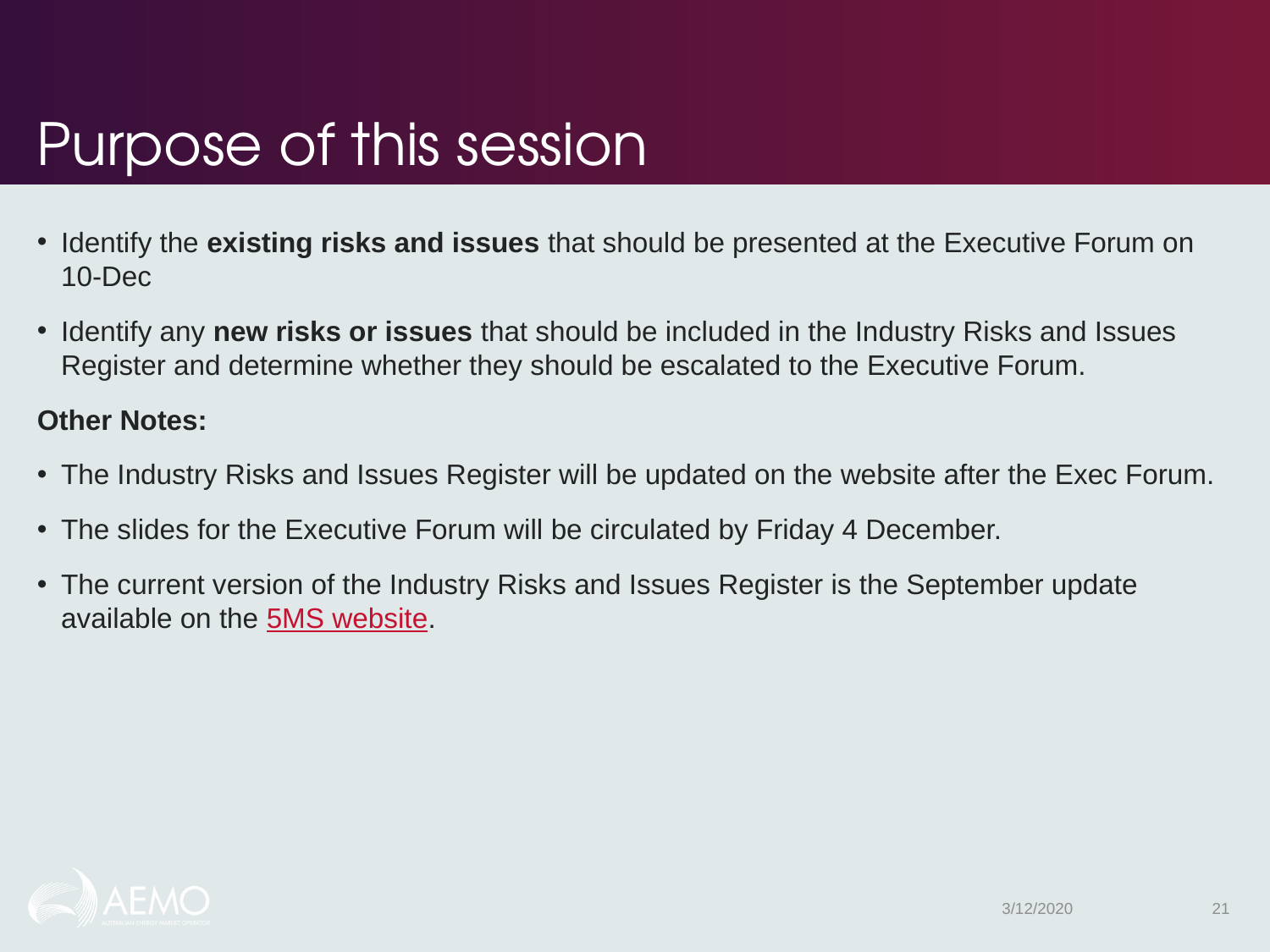

# Purpose of this session
Identify the existing risks and issues that should be presented at the Executive Forum on 10-Dec
Identify any new risks or issues that should be included in the Industry Risks and Issues Register and determine whether they should be escalated to the Executive Forum.
Other Notes:
The Industry Risks and Issues Register will be updated on the website after the Exec Forum.
The slides for the Executive Forum will be circulated by Friday 4 December.
The current version of the Industry Risks and Issues Register is the September update available on the 5MS website.

3/12/2020
21